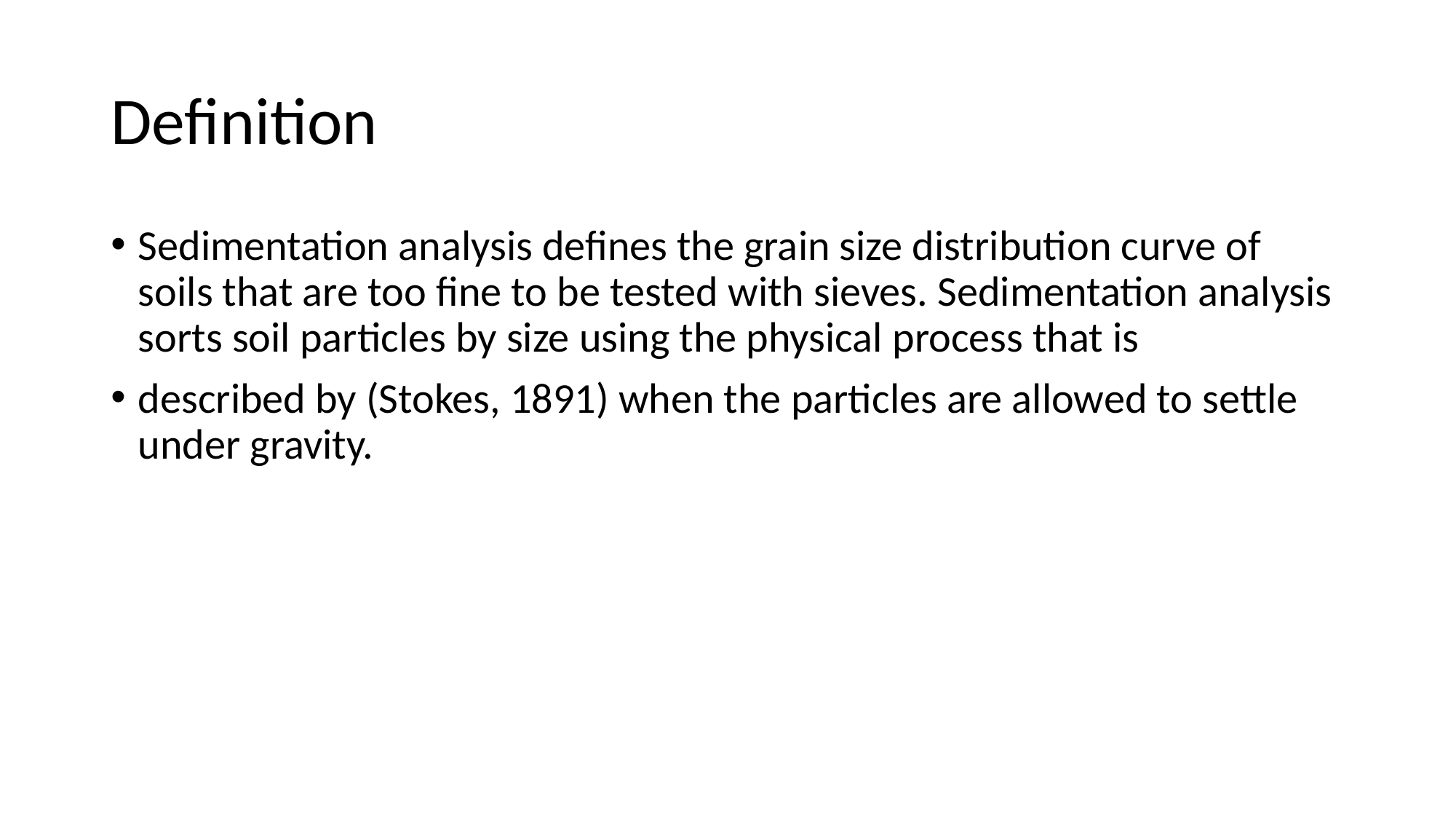

# Definition
Sedimentation analysis defines the grain size distribution curve of soils that are too fine to be tested with sieves. Sedimentation analysis sorts soil particles by size using the physical process that is
described by (Stokes, 1891) when the particles are allowed to settle under gravity.